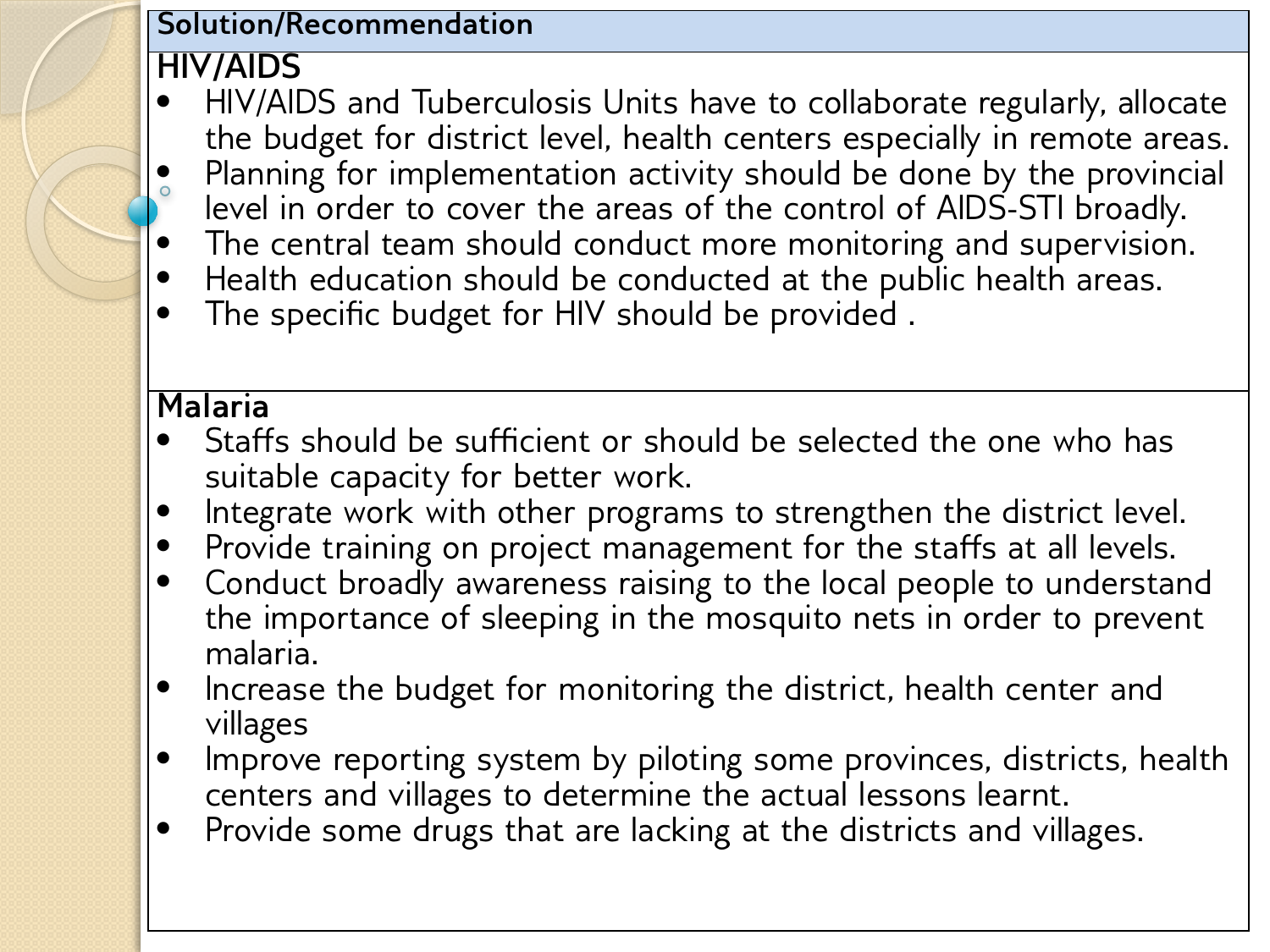

| Solution/Recommendation |
| --- |
| HIV/AIDS HIV/AIDS and Tuberculosis Units have to collaborate regularly, allocate the budget for district level, health centers especially in remote areas. Planning for implementation activity should be done by the provincial level in order to cover the areas of the control of AIDS-STI broadly. The central team should conduct more monitoring and supervision. Health education should be conducted at the public health areas. The specific budget for HIV should be provided . |
| Malaria Staffs should be sufficient or should be selected the one who has suitable capacity for better work. Integrate work with other programs to strengthen the district level. Provide training on project management for the staffs at all levels. Conduct broadly awareness raising to the local people to understand the importance of sleeping in the mosquito nets in order to prevent malaria. Increase the budget for monitoring the district, health center and villages Improve reporting system by piloting some provinces, districts, health centers and villages to determine the actual lessons learnt. Provide some drugs that are lacking at the districts and villages. |